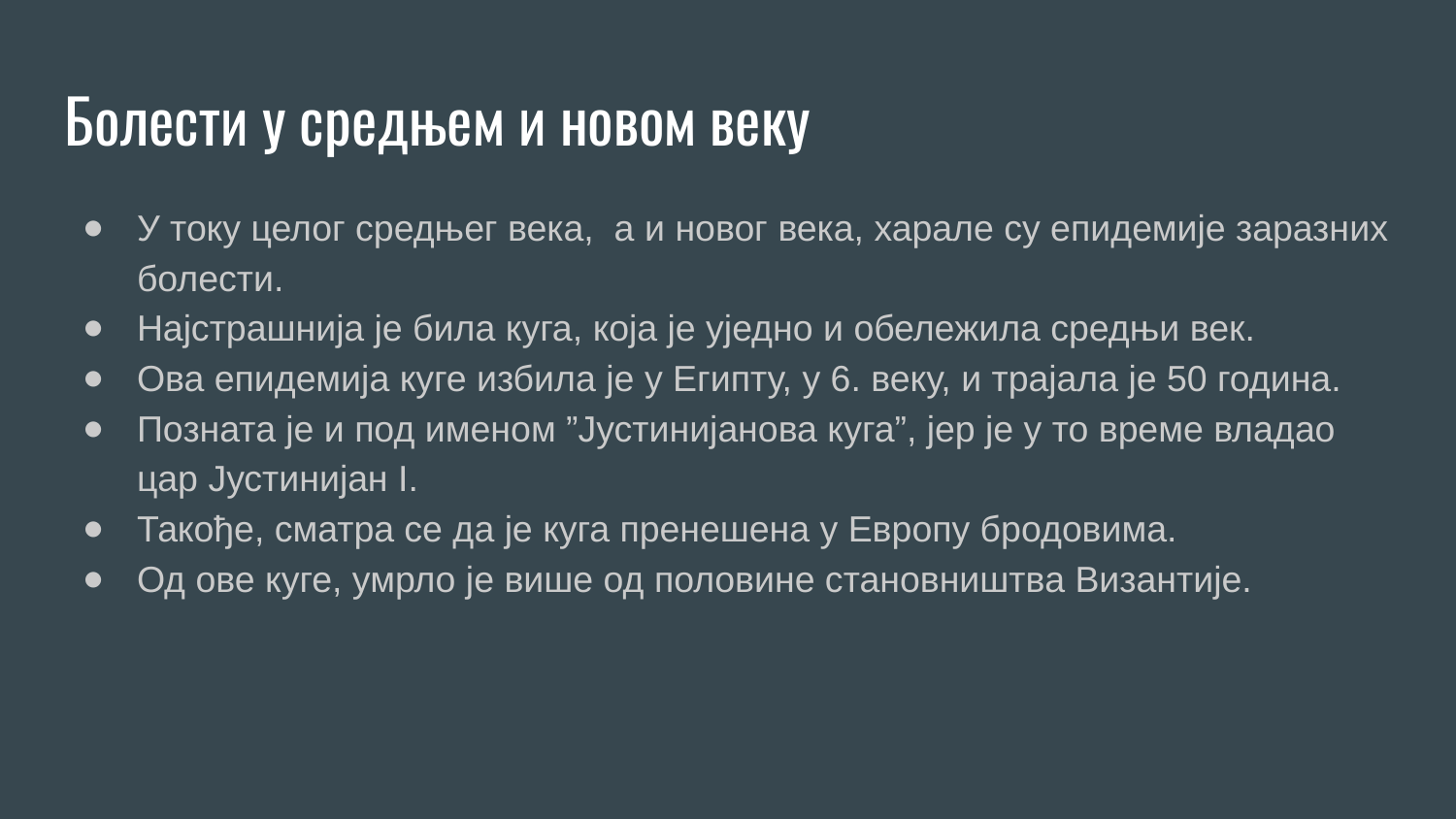

# Болести у средњем и новом веку
У току целог средњег века,  а и новог века, харале су епидемије заразних болести.
Најстрашнија је била куга, која је уједно и обележила средњи век.
Ова епидемија куге избила је у Египту, у 6. веку, и трајала је 50 година.
Позната је и под именом ”Јустинијанова куга”, јер је у то време владао цар Јустинијан I.
Такође, сматра се да је куга пренешена у Европу бродовима.
Од ове куге, умрло је више од половине становништва Византије.